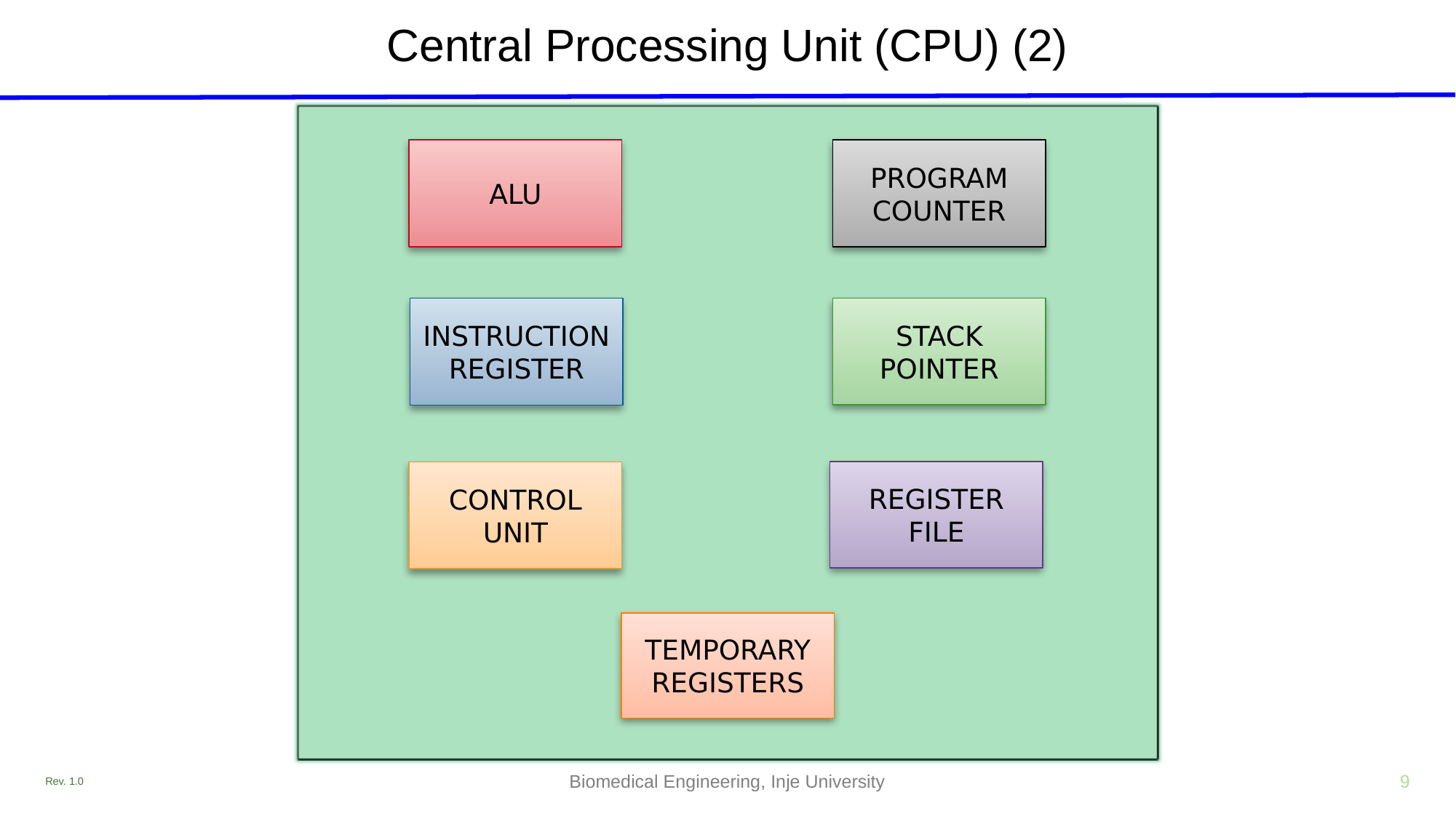

# Central Processing Unit (CPU) (2)

ALU
PROGRAM COUNTER
INSTRUCTION
REGISTER
STACK POINTER
REGISTER
FILE
CONTROL
UNIT
TEMPORARY
REGISTERS
Rev. 1.0
Biomedical Engineering, Inje University
9